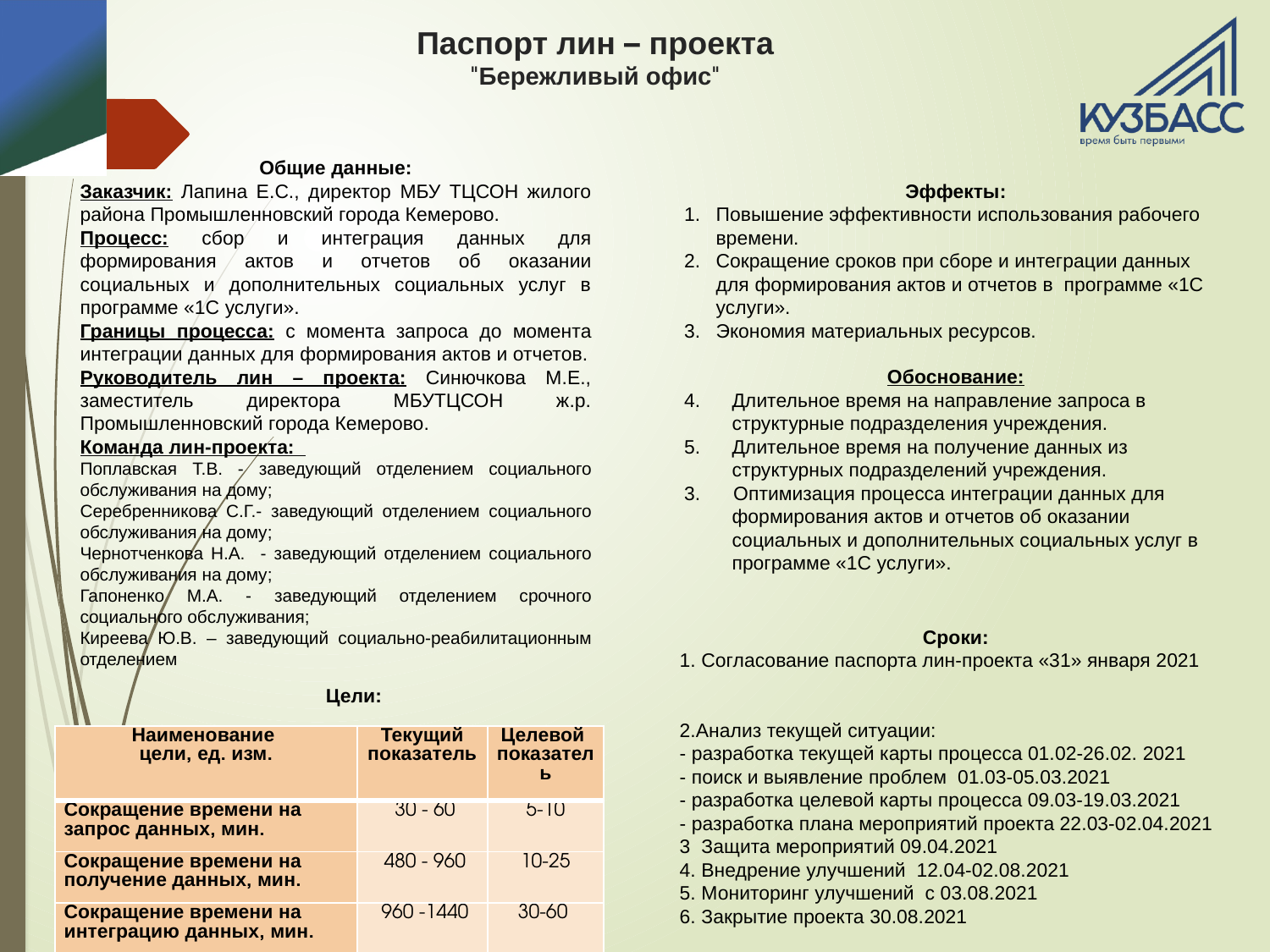

# Паспорт лин – проекта "Бережливый офис"
Общие данные:
Заказчик: Лапина Е.С., директор МБУ ТЦСОН жилого района Промышленновский города Кемерово.
Процесс: сбор и интеграция данных для формирования актов и отчетов об оказании социальных и дополнительных социальных услуг в программе «1С услуги».
Границы процесса: с момента запроса до момента интеграции данных для формирования актов и отчетов.
Руководитель лин – проекта: Синючкова М.Е., заместитель директора МБУТЦСОН ж.р. Промышленновский города Кемерово.
Команда лин-проекта:
Поплавская Т.В. - заведующий отделением социального обслуживания на дому;
Серебренникова С.Г.- заведующий отделением социального обслуживания на дому;
Чернотченкова Н.А.  - заведующий отделением социального обслуживания на дому;
Гапоненко М.А. - заведующий отделением срочного социального обслуживания;
Киреева Ю.В. – заведующий социально-реабилитационным отделением

Эффекты:
Повышение эффективности использования рабочего времени.
Сокращение сроков при сборе и интеграции данных для формирования актов и отчетов в  программе «1С услуги».
Экономия материальных ресурсов.

Обоснование:
Длительное время на направление запроса в структурные подразделения учреждения.
Длительное время на получение данных из структурных подразделений учреждения.
3.      Оптимизация процесса интеграции данных для формирования актов и отчетов об оказании социальных и дополнительных социальных услуг в программе «1С услуги».

Сроки:
1. Согласование паспорта лин-проекта «31» января 2021
2.Анализ текущей ситуации:
- разработка текущей карты процесса 01.02-26.02. 2021
- поиск и выявление проблем  01.03-05.03.2021
- разработка целевой карты процесса 09.03-19.03.2021
- разработка плана мероприятий проекта 22.03-02.04.2021
3  Защита мероприятий 09.04.2021
4. Внедрение улучшений  12.04-02.08.2021
5. Мониторинг улучшений  с 03.08.2021
6. Закрытие проекта 30.08.2021

Цели:
| Наименование цели, ед. изм. | Текущий показатель | Целевой показатель |
| --- | --- | --- |
| Сокращение времени на запрос данных, мин. | 30 - 60 | 5-10 |
| Сокращение времени на получение данных, мин. | 480 - 960 | 10-25 |
| Сокращение времени на интеграцию данных, мин. | 960 -1440 | 30-60 |